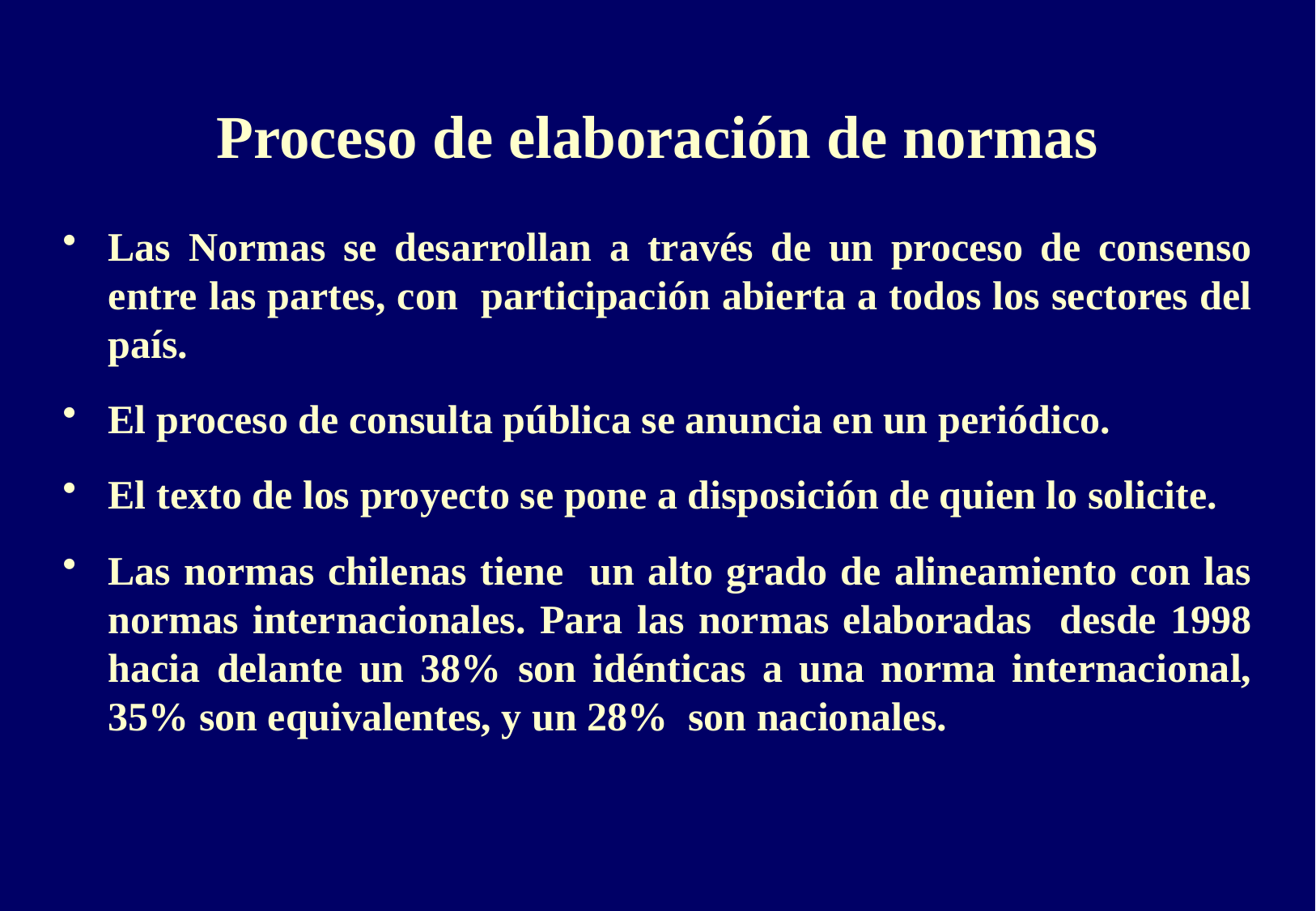

Proceso de elaboración de normas

Las Normas se desarrollan a través de un proceso de consenso entre las partes, con  participación abierta a todos los sectores del país.

El proceso de consulta pública se anuncia en un periódico.

El texto de los proyecto se pone a disposición de quien lo solicite.

Las normas chilenas tiene  un alto grado de alineamiento con las normas internacionales. Para las normas elaboradas  desde 1998 hacia delante un 38% son idénticas a una norma internacional, 35% son equivalentes, y un 28%  son nacionales.